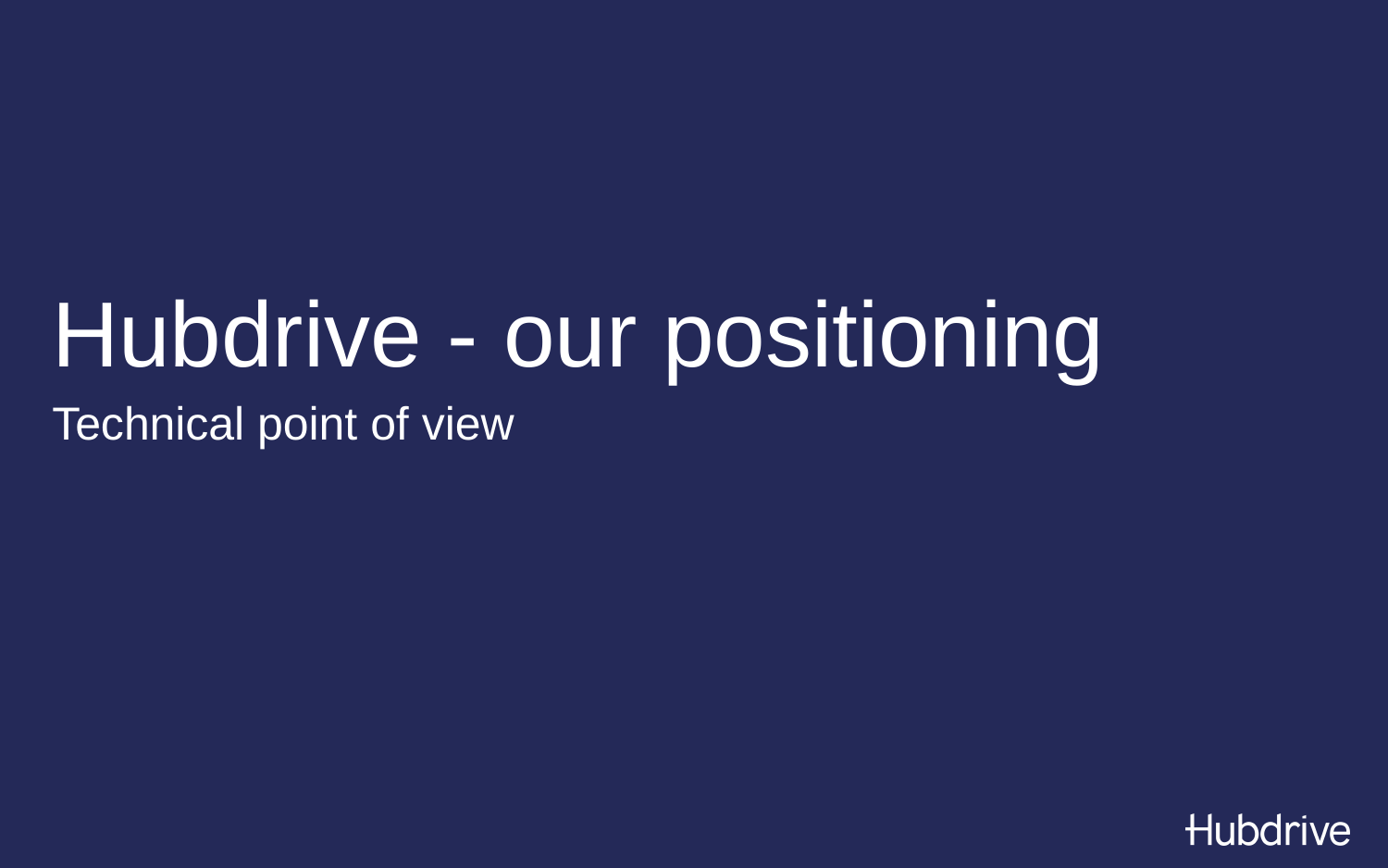

# Hubdrive - our positioning
Technical point of view